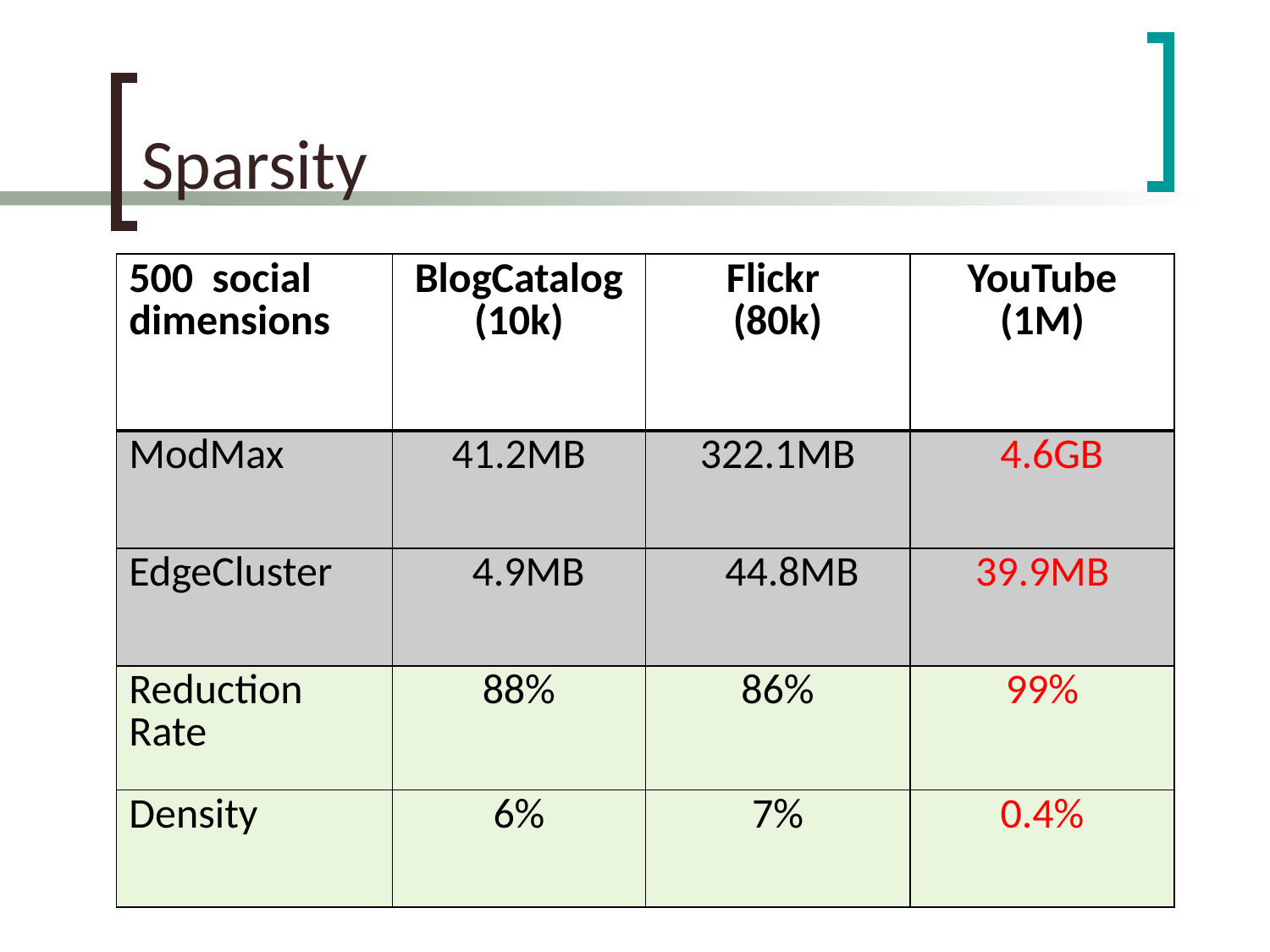

# Sparsity
| 500 social dimensions | BlogCatalog (10k) | Flickr (80k) | YouTube (1M) |
| --- | --- | --- | --- |
| ModMax | 41.2MB | 322.1MB | 4.6GB |
| EdgeCluster | 4.9MB | 44.8MB | 39.9MB |
| Reduction Rate | 88% | 86% | 99% |
| Density | 6% | 7% | 0.4% |